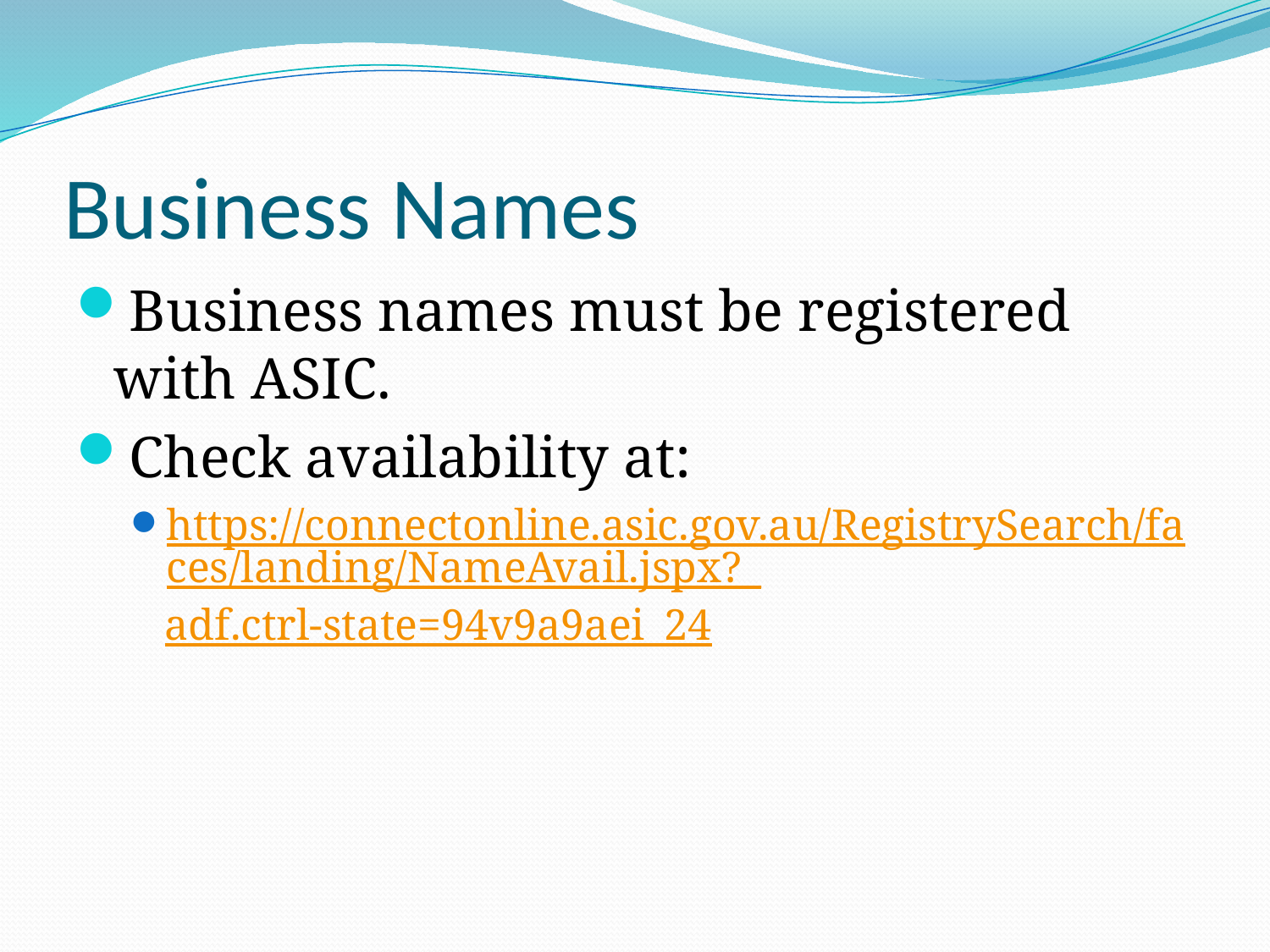

# Business Names
Business names must be registered with ASIC.
Check availability at:
https://connectonline.asic.gov.au/RegistrySearch/faces/landing/NameAvail.jspx?_adf.ctrl-state=94v9a9aei_24